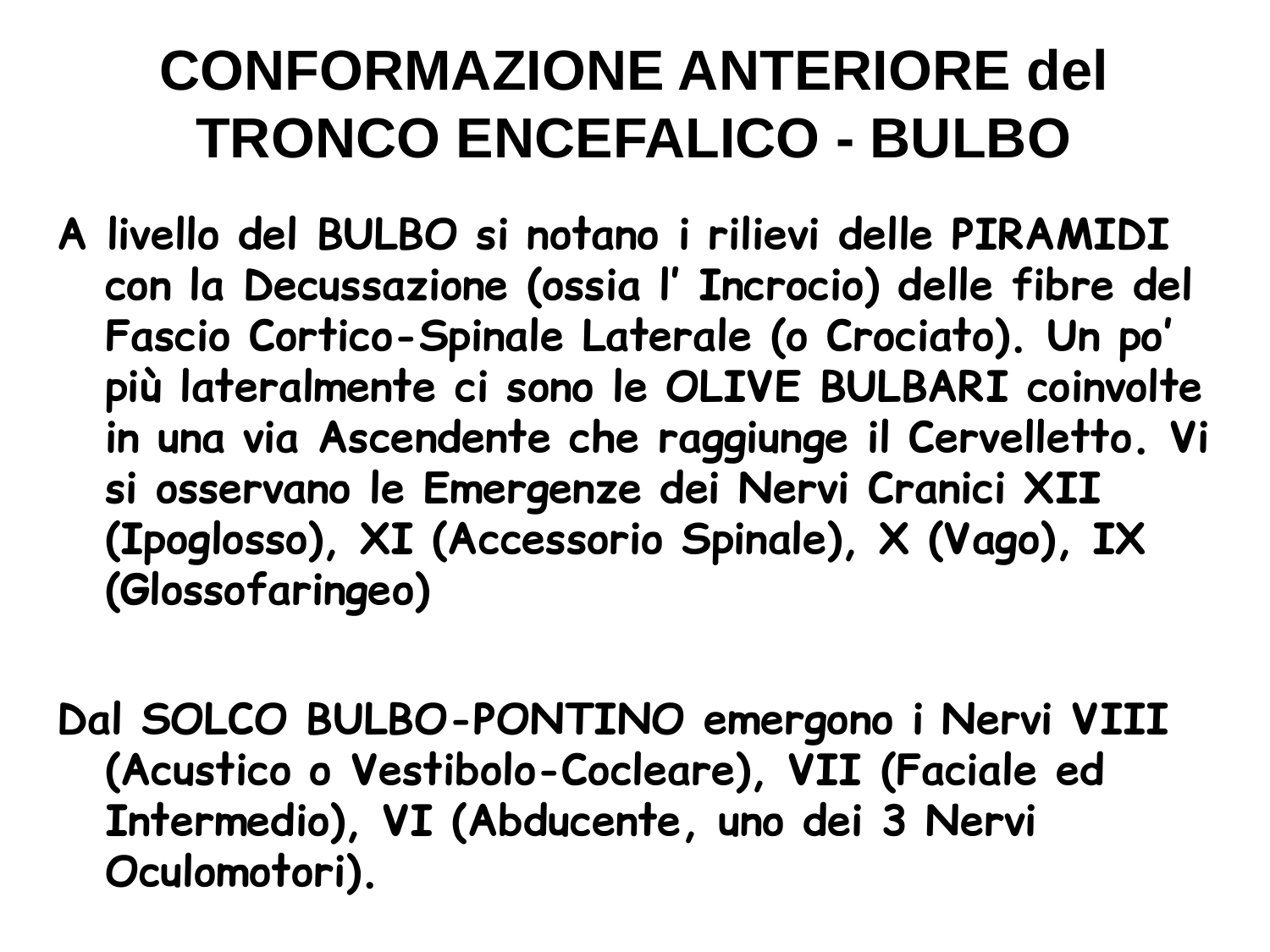

# CONFORMAZIONE ANTERIORE del TRONCO ENCEFALICO - BULBO
A livello del BULBO si notano i rilievi delle PIRAMIDI con la Decussazione (ossia l’ Incrocio) delle fibre del Fascio Cortico-Spinale Laterale (o Crociato). Un po’ più lateralmente ci sono le OLIVE BULBARI coinvolte in una via Ascendente che raggiunge il Cervelletto. Vi si osservano le Emergenze dei Nervi Cranici XII (Ipoglosso), XI (Accessorio Spinale), X (Vago), IX (Glossofaringeo)

Dal SOLCO BULBO-PONTINO emergono i Nervi VIII (Acustico o Vestibolo-Cocleare), VII (Faciale ed Intermedio), VI (Abducente, uno dei 3 Nervi Oculomotori).